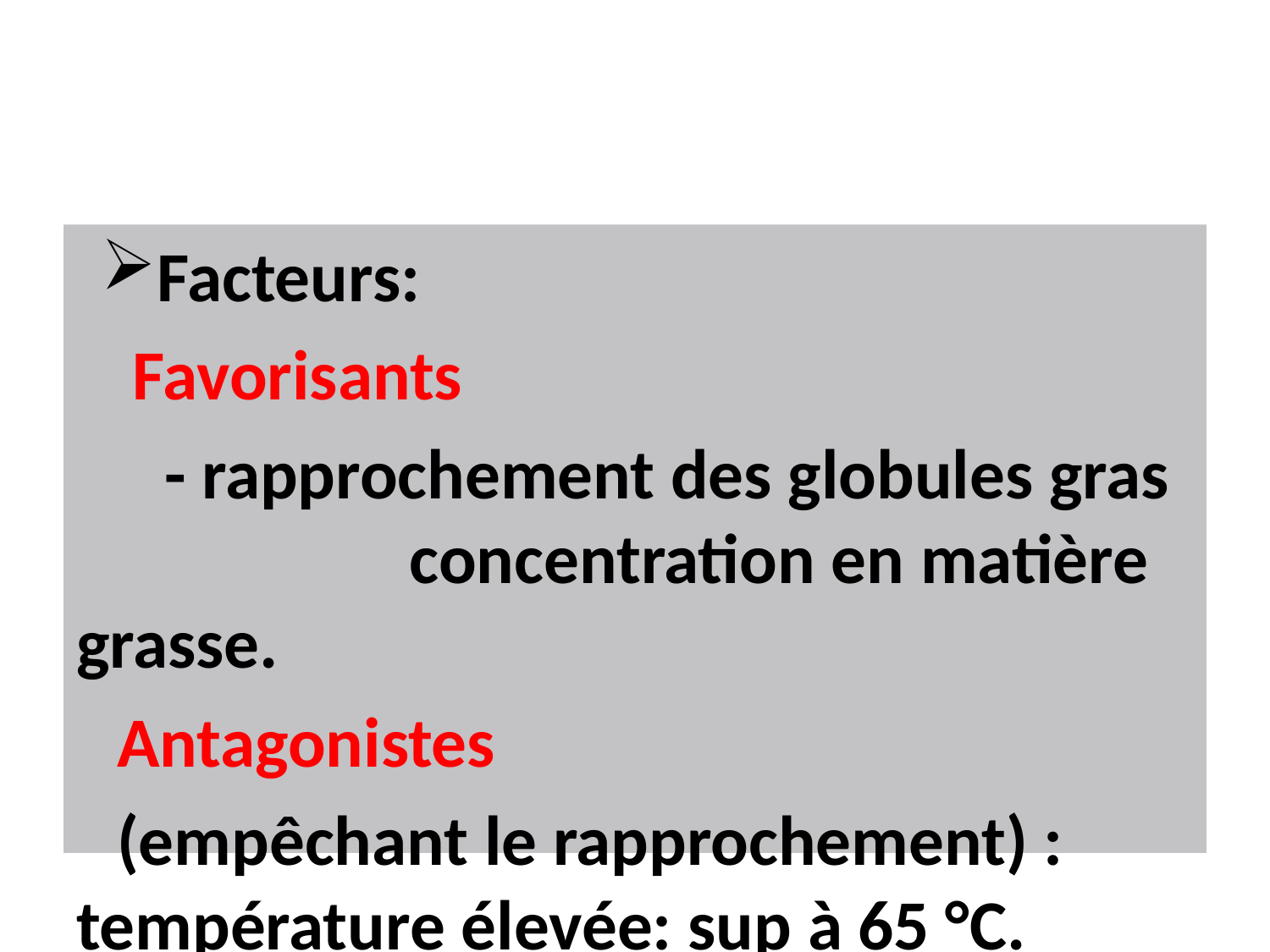

#
Facteurs:
  Favorisants
    - rapprochement des globules gras                       concentration en matière grasse.
 Antagonistes
 (empêchant le rapprochement) : température élevée: sup à 65 °C.